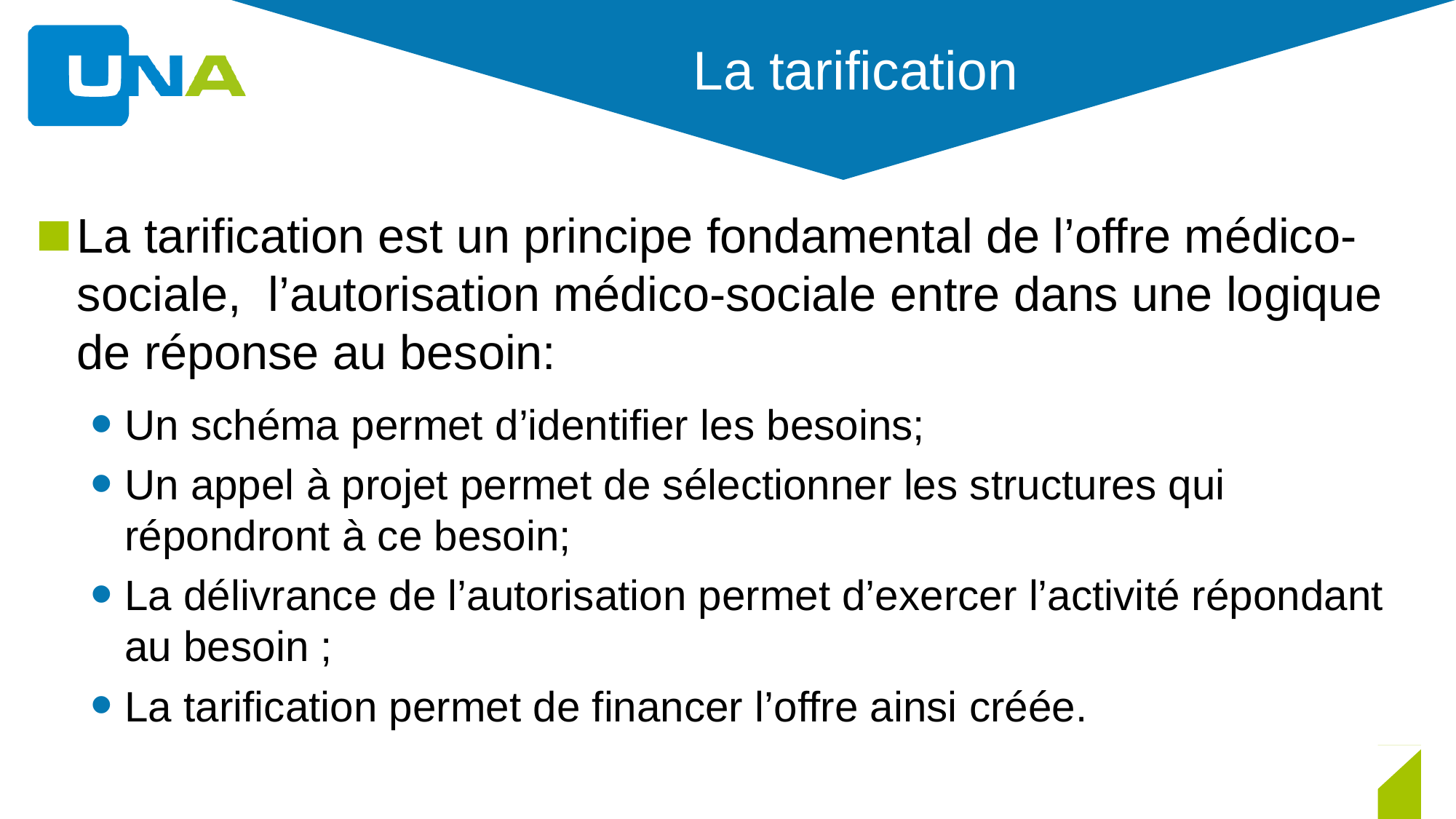

# La tarification
La tarification est un principe fondamental de l’offre médico-sociale,  l’autorisation médico-sociale entre dans une logique de réponse au besoin:
Un schéma permet d’identifier les besoins;
Un appel à projet permet de sélectionner les structures qui répondront à ce besoin;
La délivrance de l’autorisation permet d’exercer l’activité répondant au besoin ;
La tarification permet de financer l’offre ainsi créée.